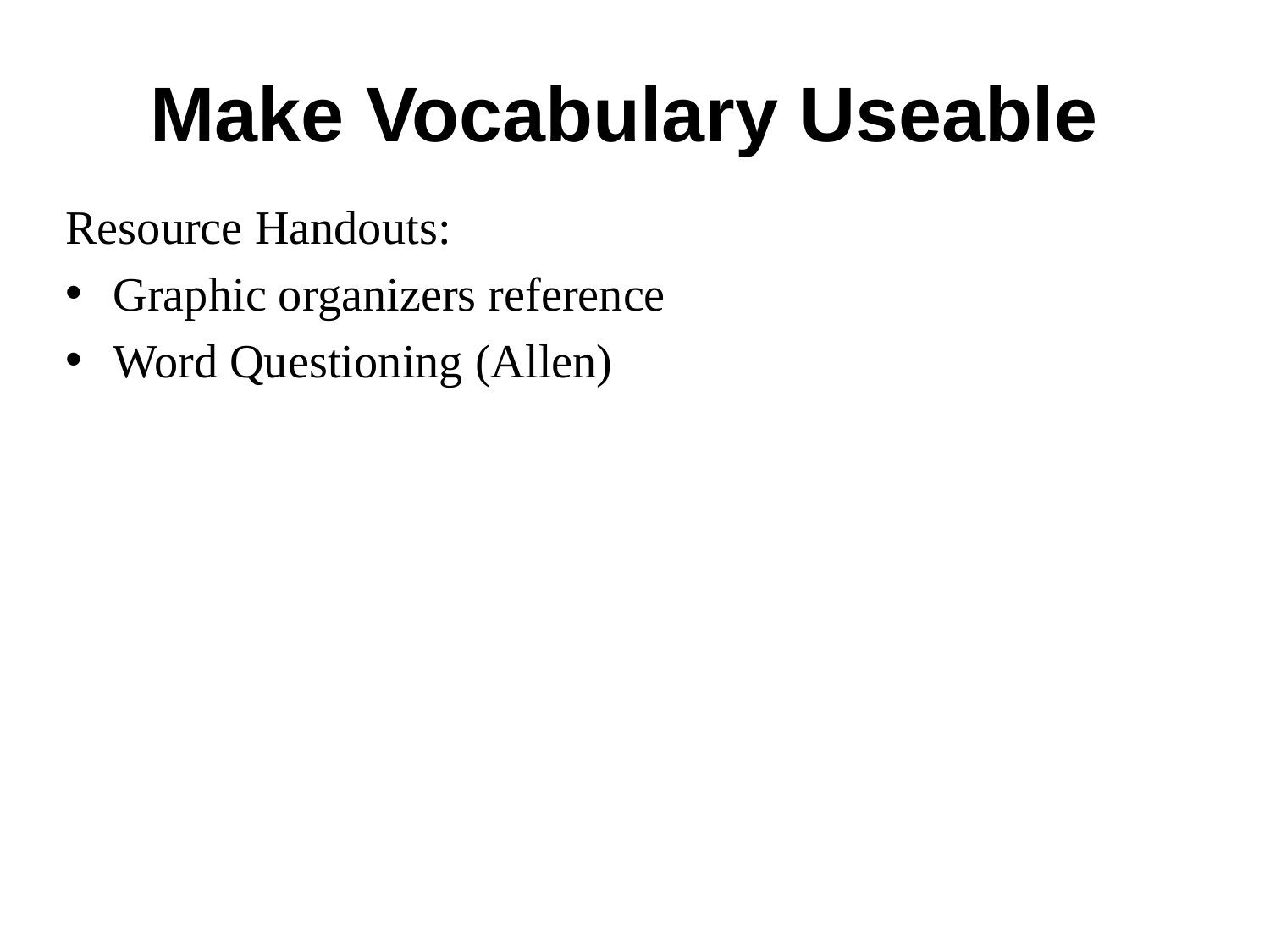

# Make Vocabulary Useable
Resource Handouts:
Graphic organizers reference
Word Questioning (Allen)